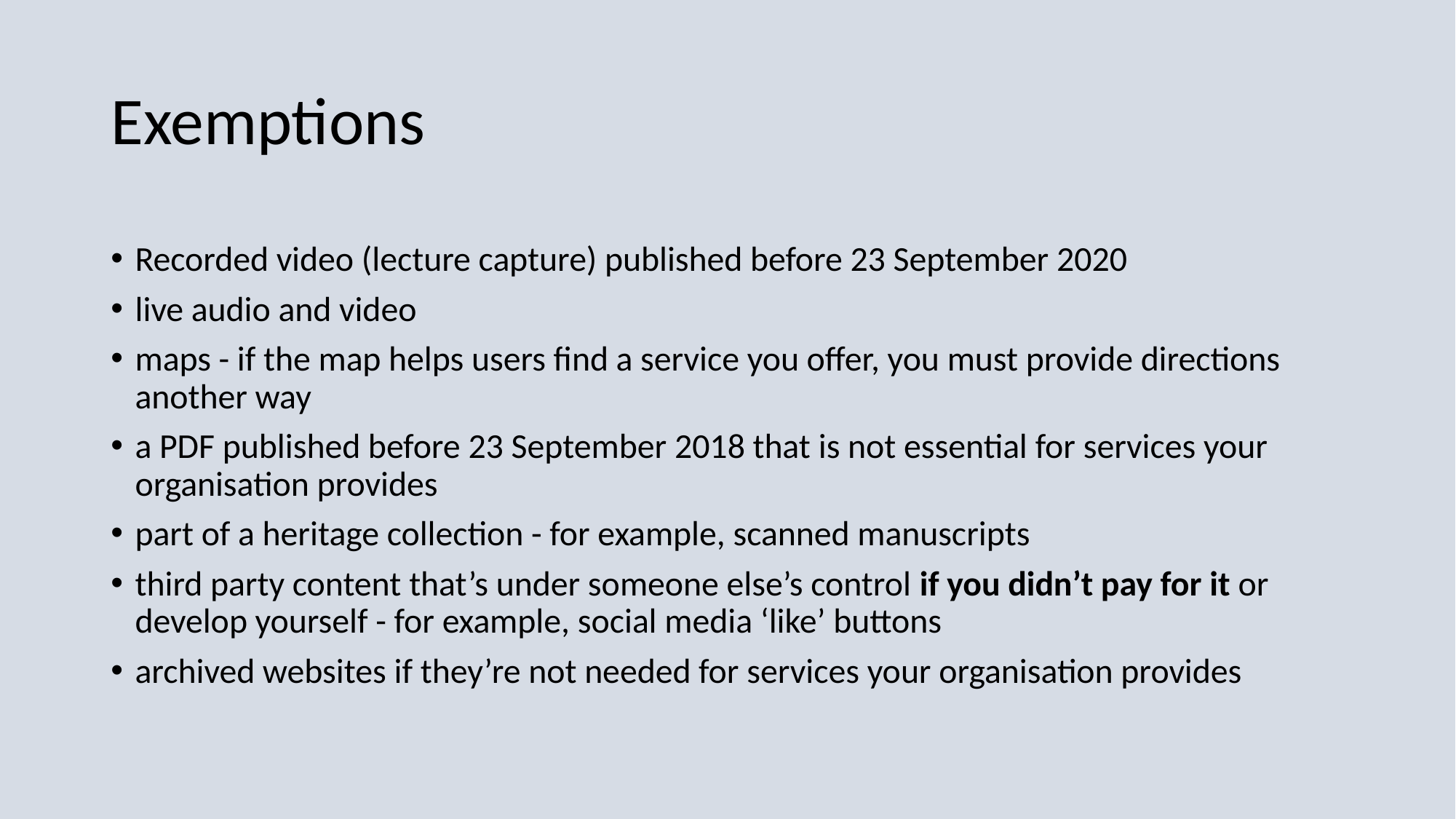

# Exemptions

Recorded video (lecture capture) published before 23 September 2020
live audio and video
maps - if the map helps users find a service you offer, you must provide directions another way
a PDF published before 23 September 2018 that is not essential for services your organisation provides
part of a heritage collection - for example, scanned manuscripts
third party content that’s under someone else’s control if you didn’t pay for it or develop yourself - for example, social media ‘like’ buttons
archived websites if they’re not needed for services your organisation provides